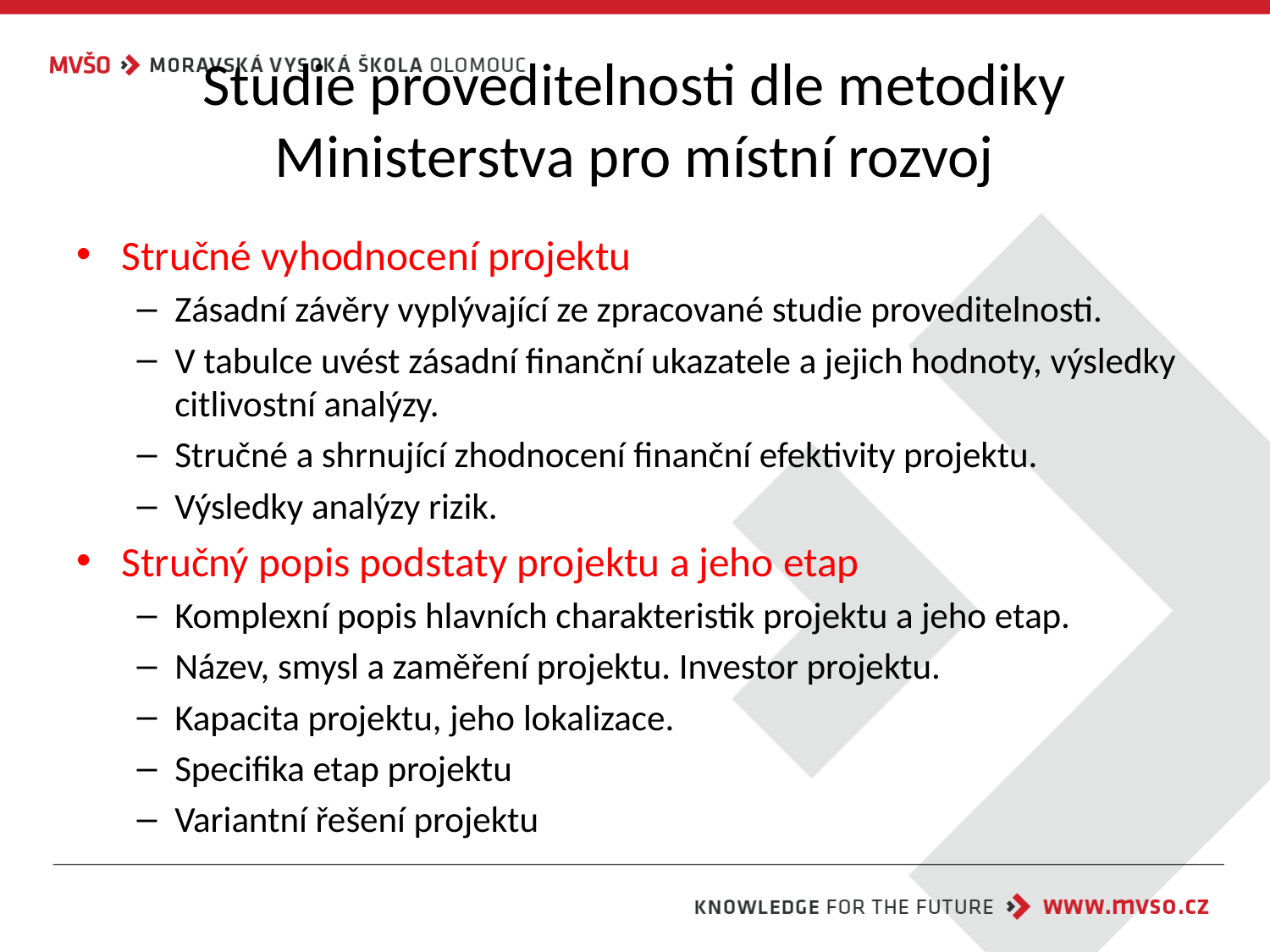

# Studie proveditelnosti dle metodiky Ministerstva pro místní rozvoj
Stručné vyhodnocení projektu
Zásadní závěry vyplývající ze zpracované studie proveditelnosti.
V tabulce uvést zásadní finanční ukazatele a jejich hodnoty, výsledky citlivostní analýzy.
Stručné a shrnující zhodnocení finanční efektivity projektu.
Výsledky analýzy rizik.
Stručný popis podstaty projektu a jeho etap
Komplexní popis hlavních charakteristik projektu a jeho etap.
Název, smysl a zaměření projektu. Investor projektu.
Kapacita projektu, jeho lokalizace.
Specifika etap projektu
Variantní řešení projektu